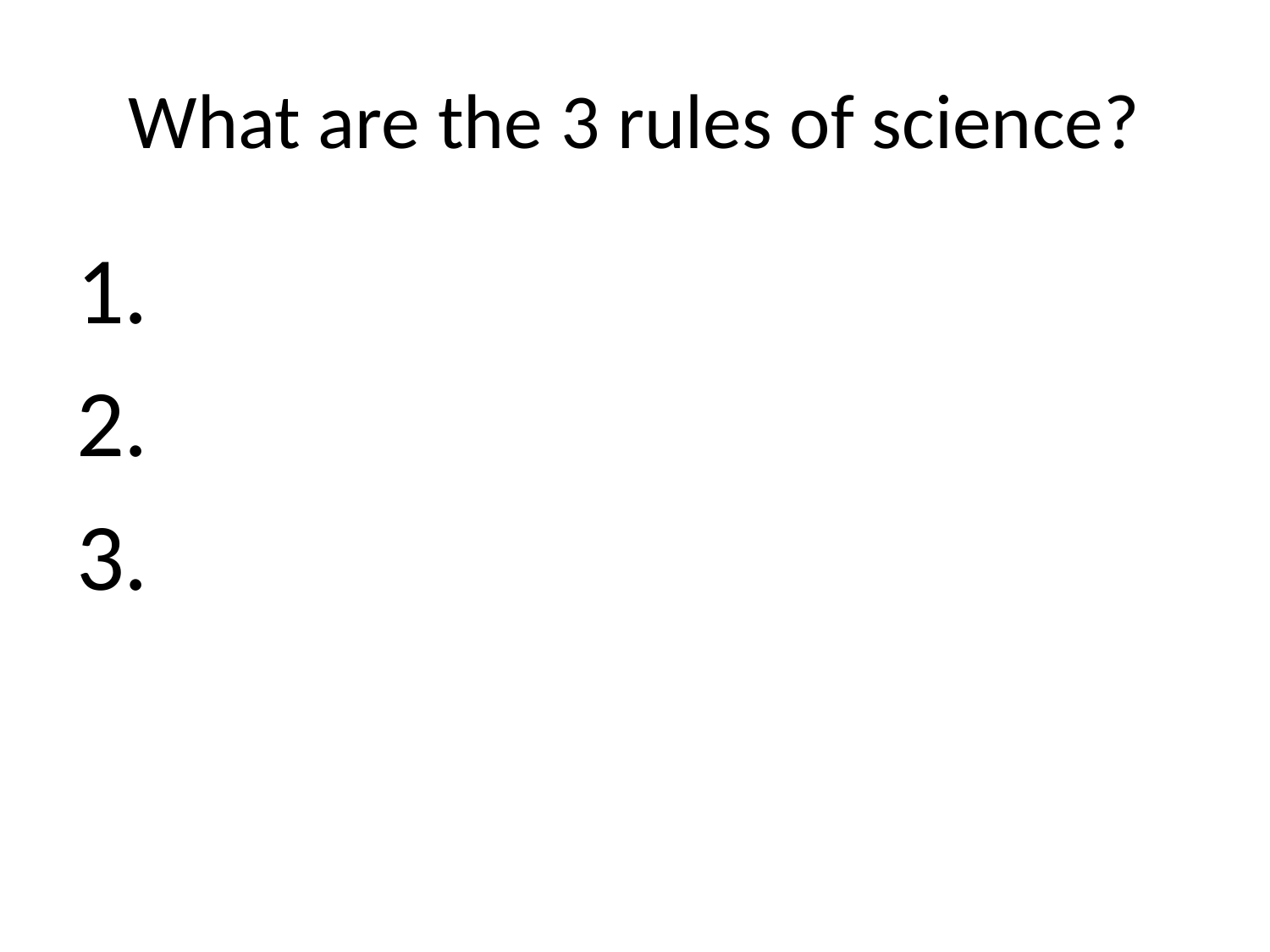

# What are the 3 rules of science?
1.
2.
3.